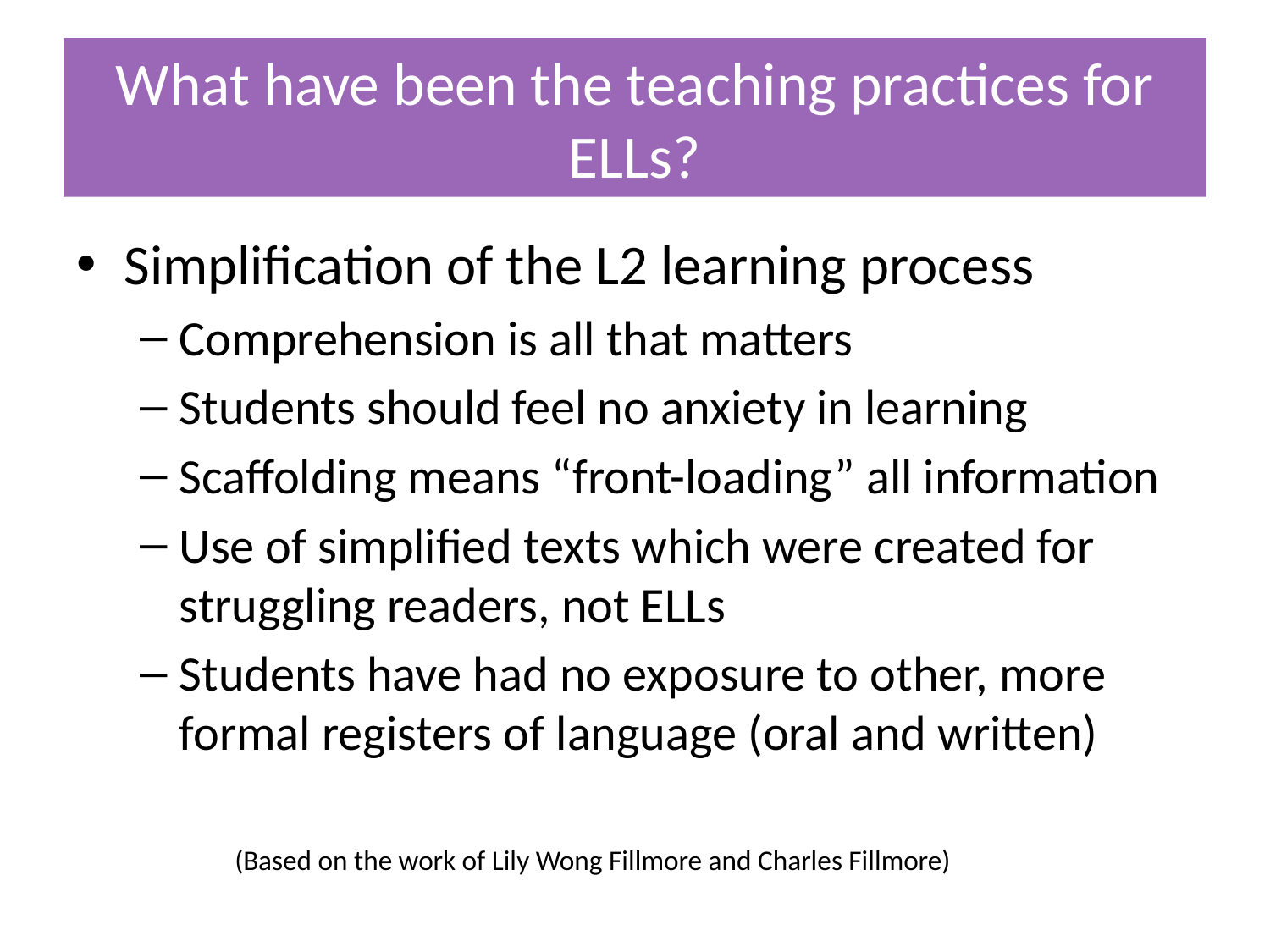

# What have been the teaching practices for ELLs?
Simplification of the L2 learning process
Comprehension is all that matters
Students should feel no anxiety in learning
Scaffolding means “front-loading” all information
Use of simplified texts which were created for struggling readers, not ELLs
Students have had no exposure to other, more formal registers of language (oral and written)
(Based on the work of Lily Wong Fillmore and Charles Fillmore)